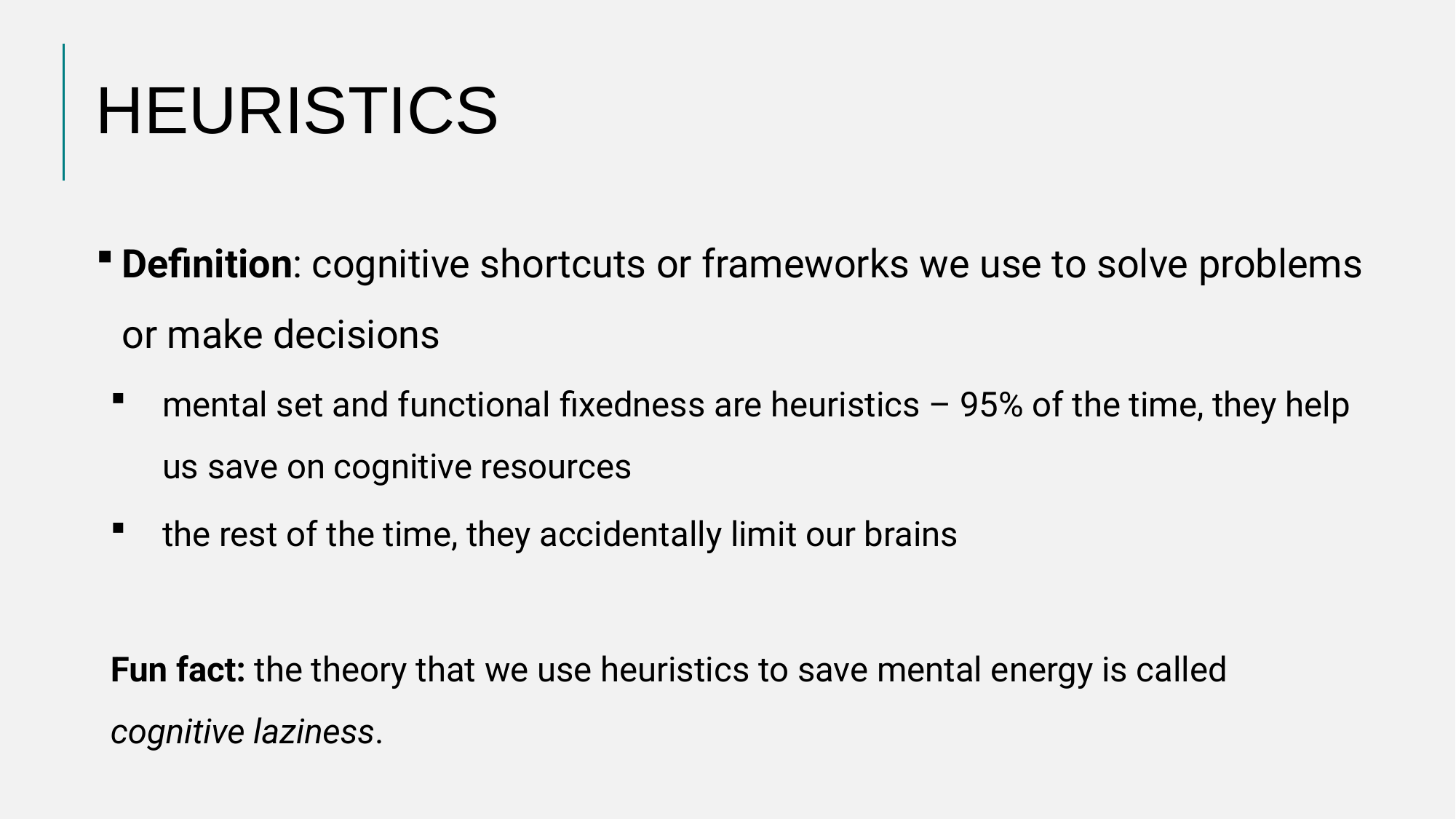

# HEURISTICS
Definition: cognitive shortcuts or frameworks we use to solve problems or make decisions
mental set and functional fixedness are heuristics – 95% of the time, they help us save on cognitive resources
the rest of the time, they accidentally limit our brains

Fun fact: the theory that we use heuristics to save mental energy is called cognitive laziness.